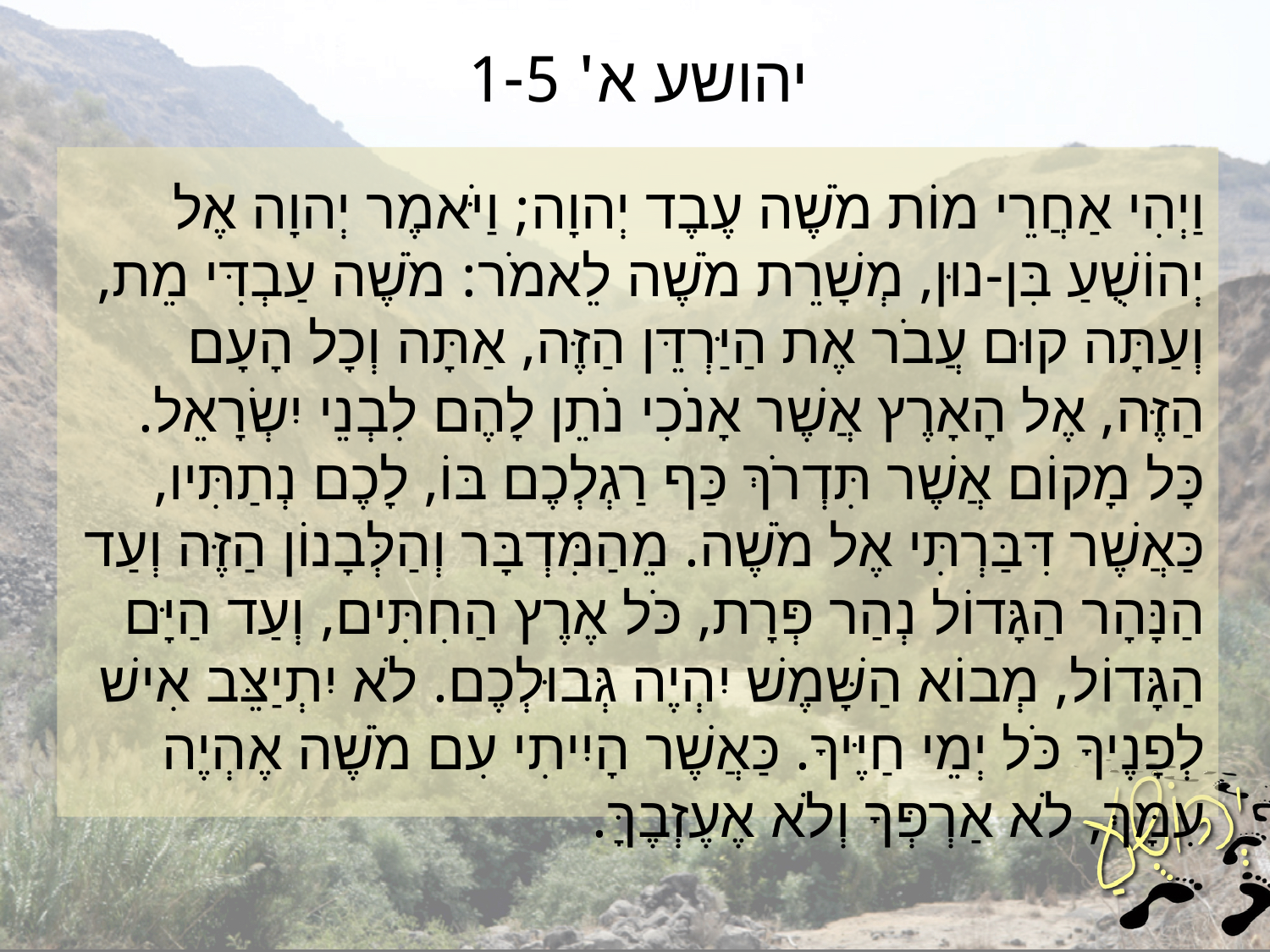

# יהושע א' 1-5
וַיְהִי אַחֲרֵי מוֹת מֹשֶׁה עֶבֶד יְהוָה; וַיֹּאמֶר יְהוָה אֶל יְהוֹשֻׁעַ בִּן-נוּן, מְשָׁרֵת מֹשֶׁה לֵאמֹר: מֹשֶׁה עַבְדִּי מֵת, וְעַתָּה קוּם עֲבֹר אֶת הַיַּרְדֵּן הַזֶּה, אַתָּה וְכָל הָעָם הַזֶּה, אֶל הָאָרֶץ אֲשֶׁר אָנֹכִי נֹתֵן לָהֶם לִבְנֵי יִשְׂרָאֵל. כָּל מָקוֹם אֲשֶׁר תִּדְרֹךְ כַּף רַגְלְכֶם בּוֹ, לָכֶם נְתַתִּיו, כַּאֲשֶׁר דִּבַּרְתִּי אֶל מֹשֶׁה. מֵהַמִּדְבָּר וְהַלְּבָנוֹן הַזֶּה וְעַד הַנָּהָר הַגָּדוֹל נְהַר פְּרָת, כֹּל אֶרֶץ הַחִתִּים, וְעַד הַיָּם הַגָּדוֹל, מְבוֹא הַשָּׁמֶשׁ יִהְיֶה גְּבוּלְכֶם. לֹא יִתְיַצֵּב אִישׁ לְפָנֶיךָ כֹּל יְמֵי חַיֶּיךָ. כַּאֲשֶׁר הָיִיתִי עִם מֹשֶׁה אֶהְיֶה עִמָּךְ, לֹא אַרְפְּךָ וְלֹא אֶעֶזְבֶךָּ.